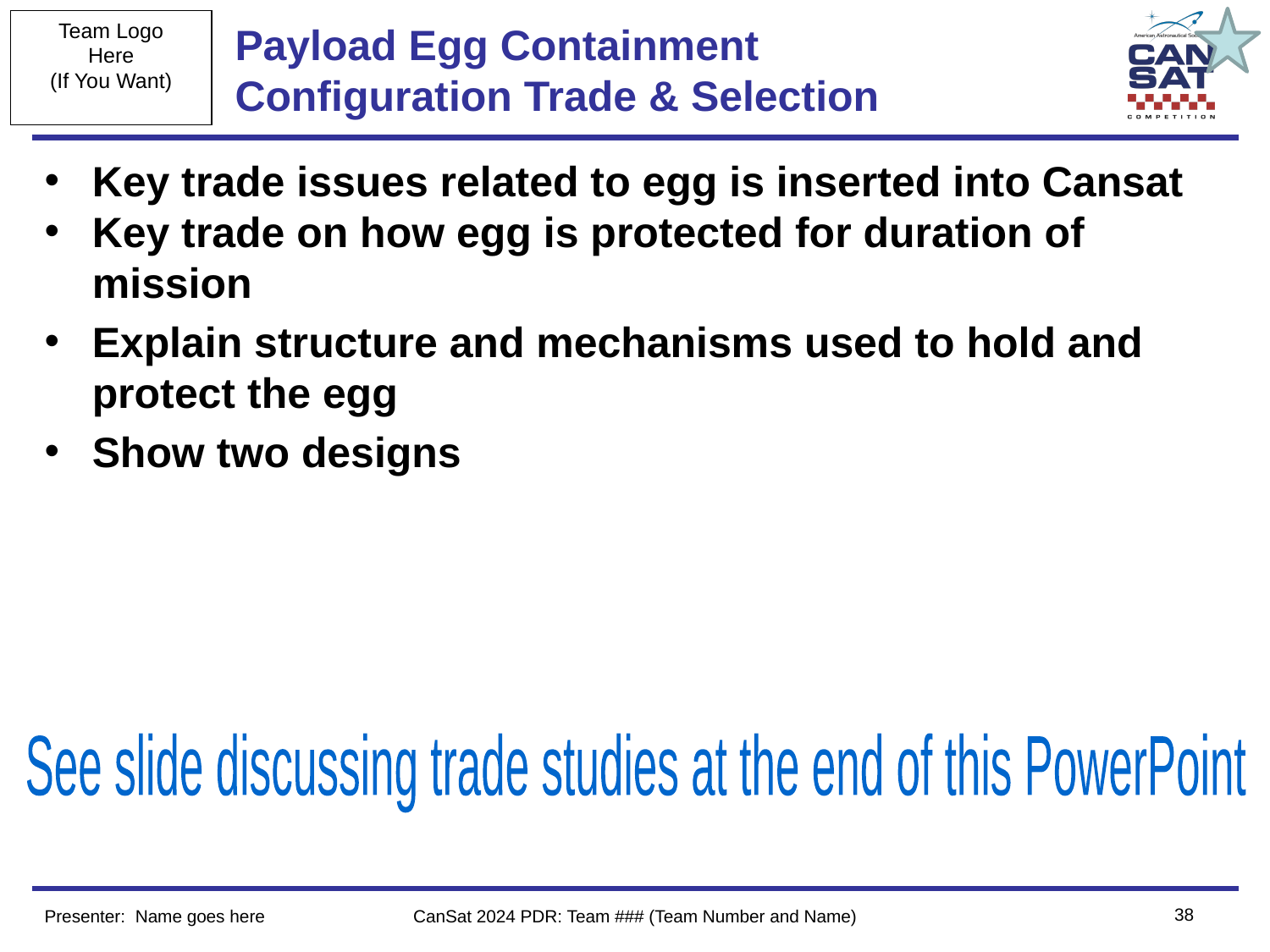

# Payload Egg Containment
Configuration Trade & Selection
Key trade issues related to egg is inserted into Cansat
Key trade on how egg is protected for duration of mission
Explain structure and mechanisms used to hold and protect the egg
Show two designs
See slide discussing trade studies at the end of this PowerPoint
38
Presenter:  Name goes here
CanSat 2024 PDR: Team ### (Team Number and Name)